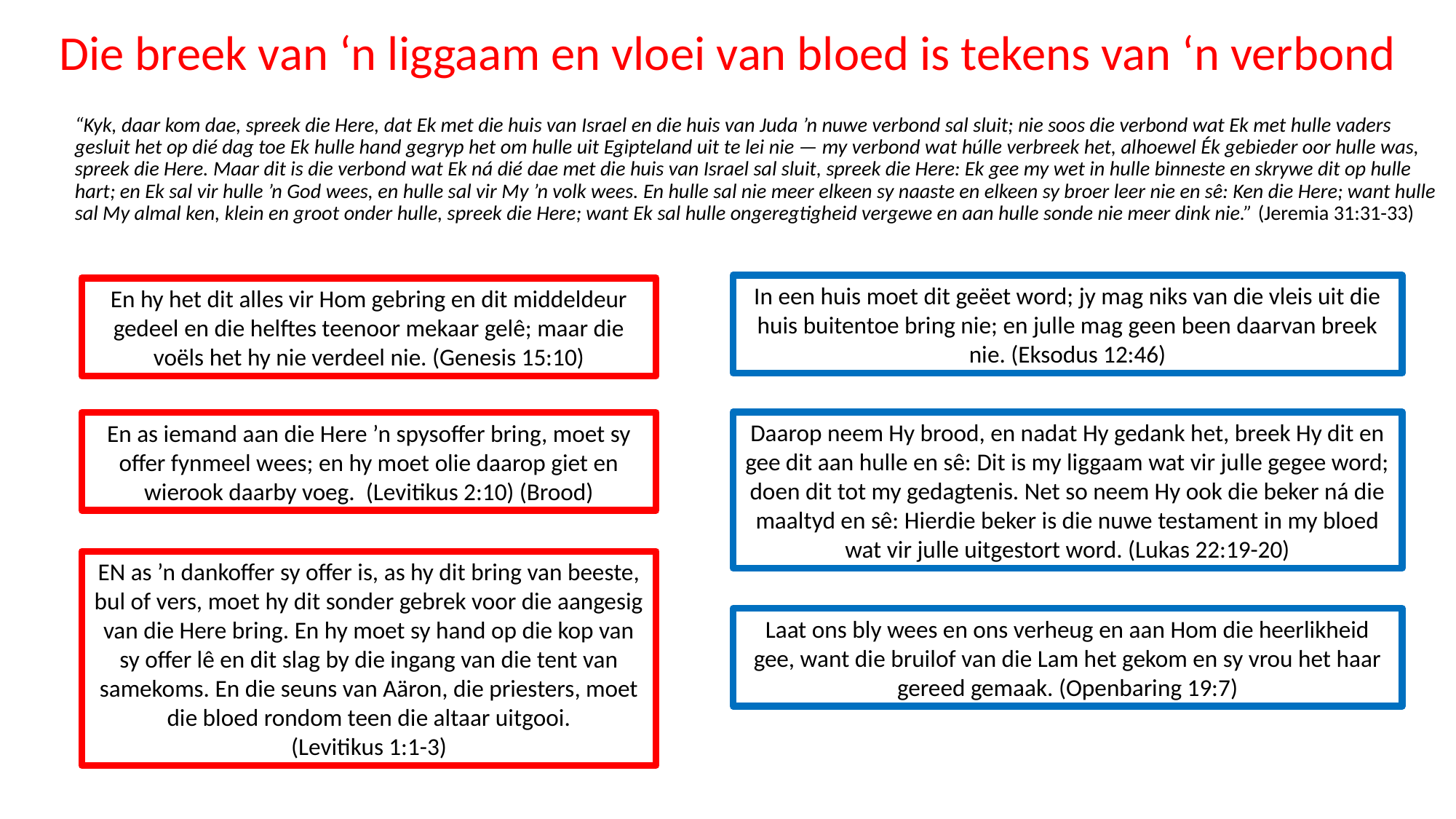

# Die breek van ‘n liggaam en vloei van bloed is tekens van ‘n verbond
“Kyk, daar kom dae, spreek die Here, dat Ek met die huis van Israel en die huis van Juda ’n nuwe verbond sal sluit; nie soos die verbond wat Ek met hulle vaders gesluit het op dié dag toe Ek hulle hand gegryp het om hulle uit Egipteland uit te lei nie — my verbond wat húlle verbreek het, alhoewel Ék gebieder oor hulle was, spreek die Here. Maar dit is die verbond wat Ek ná dié dae met die huis van Israel sal sluit, spreek die Here: Ek gee my wet in hulle binneste en skrywe dit op hulle hart; en Ek sal vir hulle ’n God wees, en hulle sal vir My ’n volk wees. En hulle sal nie meer elkeen sy naaste en elkeen sy broer leer nie en sê: Ken die Here; want hulle sal My almal ken, klein en groot onder hulle, spreek die Here; want Ek sal hulle ongeregtigheid vergewe en aan hulle sonde nie meer dink nie.” (Jeremia 31:31-33)

In een huis moet dit geëet word; jy mag niks van die vleis uit die huis buitentoe bring nie; en julle mag geen been daarvan breek nie. (Eksodus 12:46)
En hy het dit alles vir Hom gebring en dit middeldeur gedeel en die helftes teenoor mekaar gelê; maar die voëls het hy nie verdeel nie. (Genesis 15:10)
Daarop neem Hy brood, en nadat Hy gedank het, breek Hy dit en gee dit aan hulle en sê: Dit is my liggaam wat vir julle gegee word; doen dit tot my gedagtenis. Net so neem Hy ook die beker ná die maaltyd en sê: Hierdie beker is die nuwe testament in my bloed wat vir julle uitgestort word. (Lukas 22:19-20)
En as iemand aan die Here ’n spysoffer bring, moet sy offer fynmeel wees; en hy moet olie daarop giet en wierook daarby voeg.  (Levitikus 2:10) (Brood)
EN as ’n dankoffer sy offer is, as hy dit bring van beeste, bul of vers, moet hy dit sonder gebrek voor die aangesig van die Here bring. En hy moet sy hand op die kop van sy offer lê en dit slag by die ingang van die tent van samekoms. En die seuns van Aäron, die priesters, moet die bloed rondom teen die altaar uitgooi.
(Levitikus 1:1-3)
Laat ons bly wees en ons verheug en aan Hom die heerlikheid gee, want die bruilof van die Lam het gekom en sy vrou het haar gereed gemaak. (Openbaring 19:7)